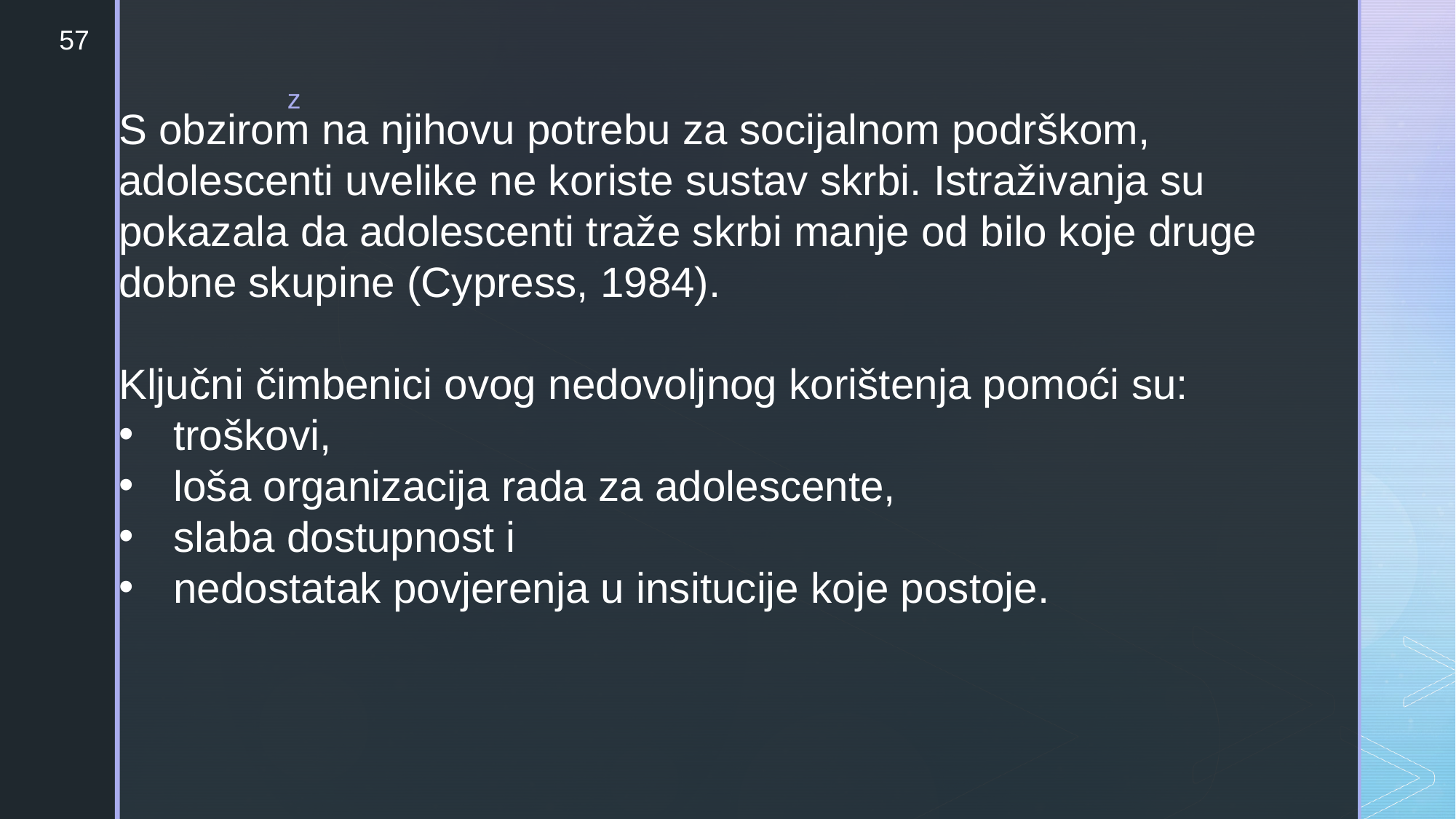

57
S obzirom na njihovu potrebu za socijalnom podrškom, adolescenti uvelike ne koriste sustav skrbi. Istraživanja su pokazala da adolescenti traže skrbi manje od bilo koje druge dobne skupine (Cypress, 1984).

Ključni čimbenici ovog nedovoljnog korištenja pomoći su:
troškovi,
loša organizacija rada za adolescente,
slaba dostupnost i
nedostatak povjerenja u insitucije koje postoje.